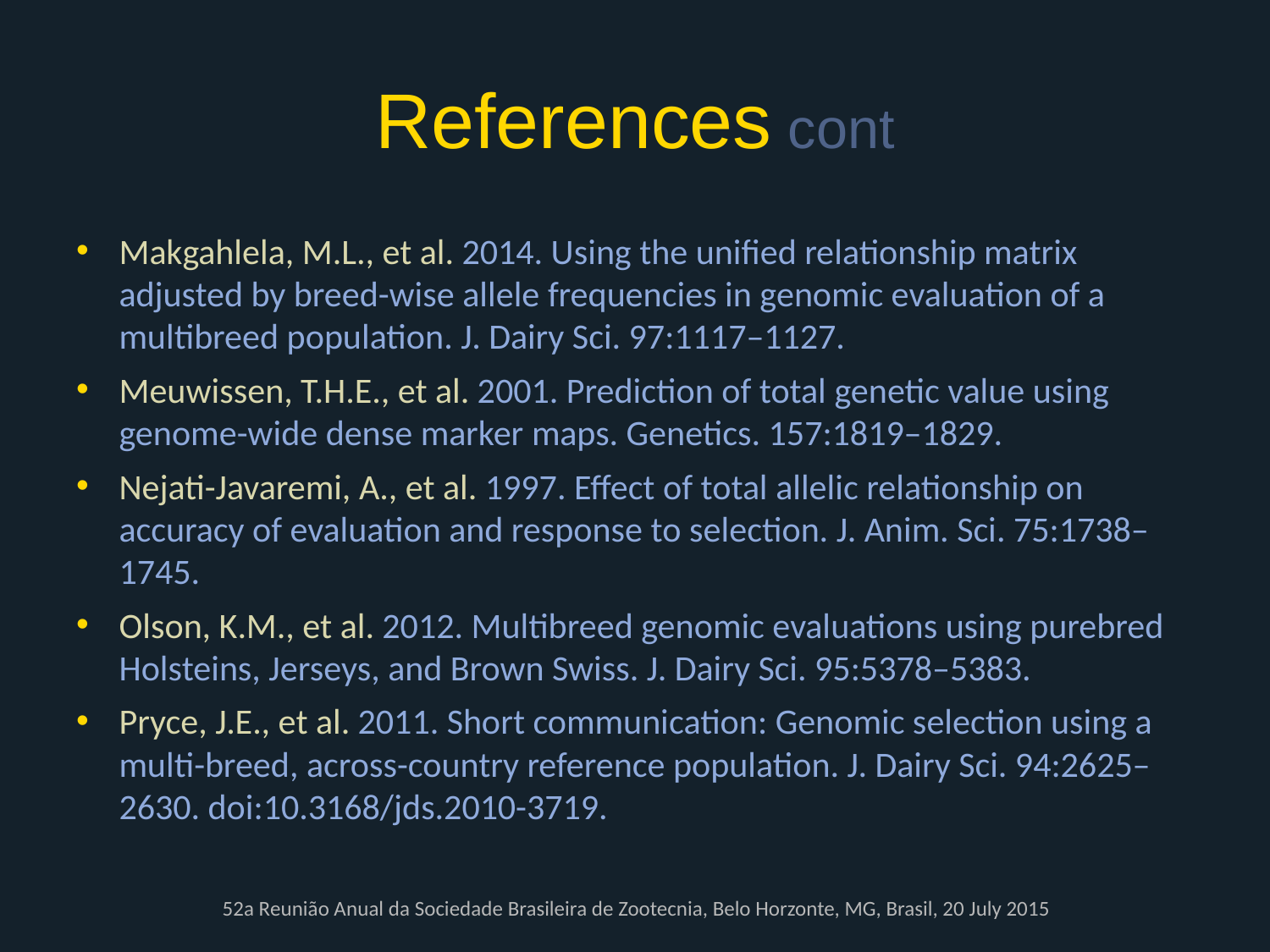

# References cont
Makgahlela, M.L., et al. 2014. Using the unified relationship matrix adjusted by breed-wise allele frequencies in genomic evaluation of a multibreed population. J. Dairy Sci. 97:1117–1127.
Meuwissen, T.H.E., et al. 2001. Prediction of total genetic value using genome-wide dense marker maps. Genetics. 157:1819–1829.
Nejati-Javaremi, A., et al. 1997. Effect of total allelic relationship on accuracy of evaluation and response to selection. J. Anim. Sci. 75:1738–1745.
Olson, K.M., et al. 2012. Multibreed genomic evaluations using purebred Holsteins, Jerseys, and Brown Swiss. J. Dairy Sci. 95:5378–5383.
Pryce, J.E., et al. 2011. Short communication: Genomic selection using a multi-breed, across-country reference population. J. Dairy Sci. 94:2625–2630. doi:10.3168/jds.2010-3719.

52a Reunião Anual da Sociedade Brasileira de Zootecnia, Belo Horzonte, MG, Brasil, 20 July 2015